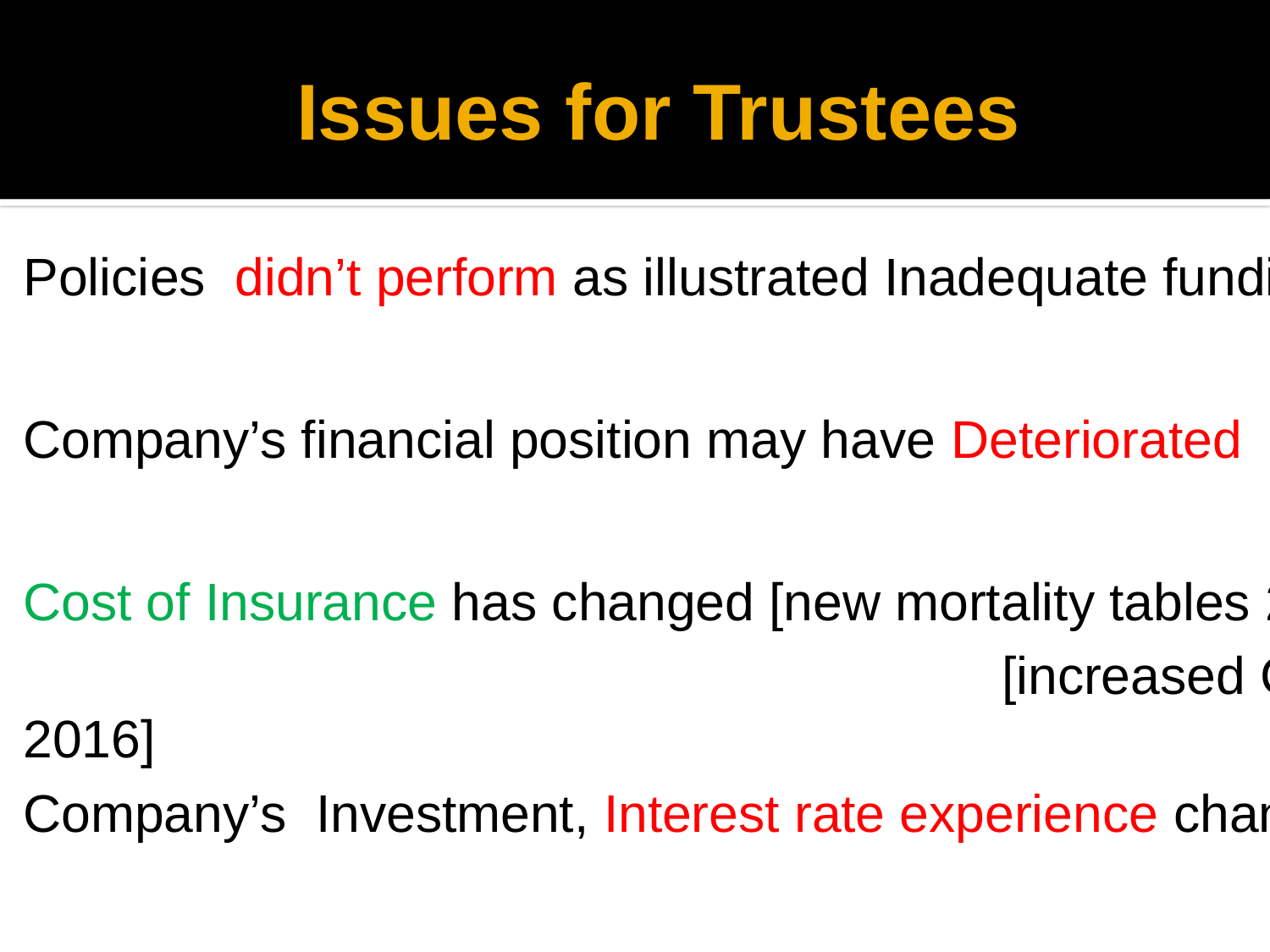

# Issues for Trustees

Policies  didn’t perform as illustrated Inadequate funding

Company’s financial position may have Deteriorated

Cost of Insurance has changed [new mortality tables 2010]
                                                                   [increased COI’s 2016]
Company’s  Investment, Interest rate experience changed

Companies are constantly developing new features